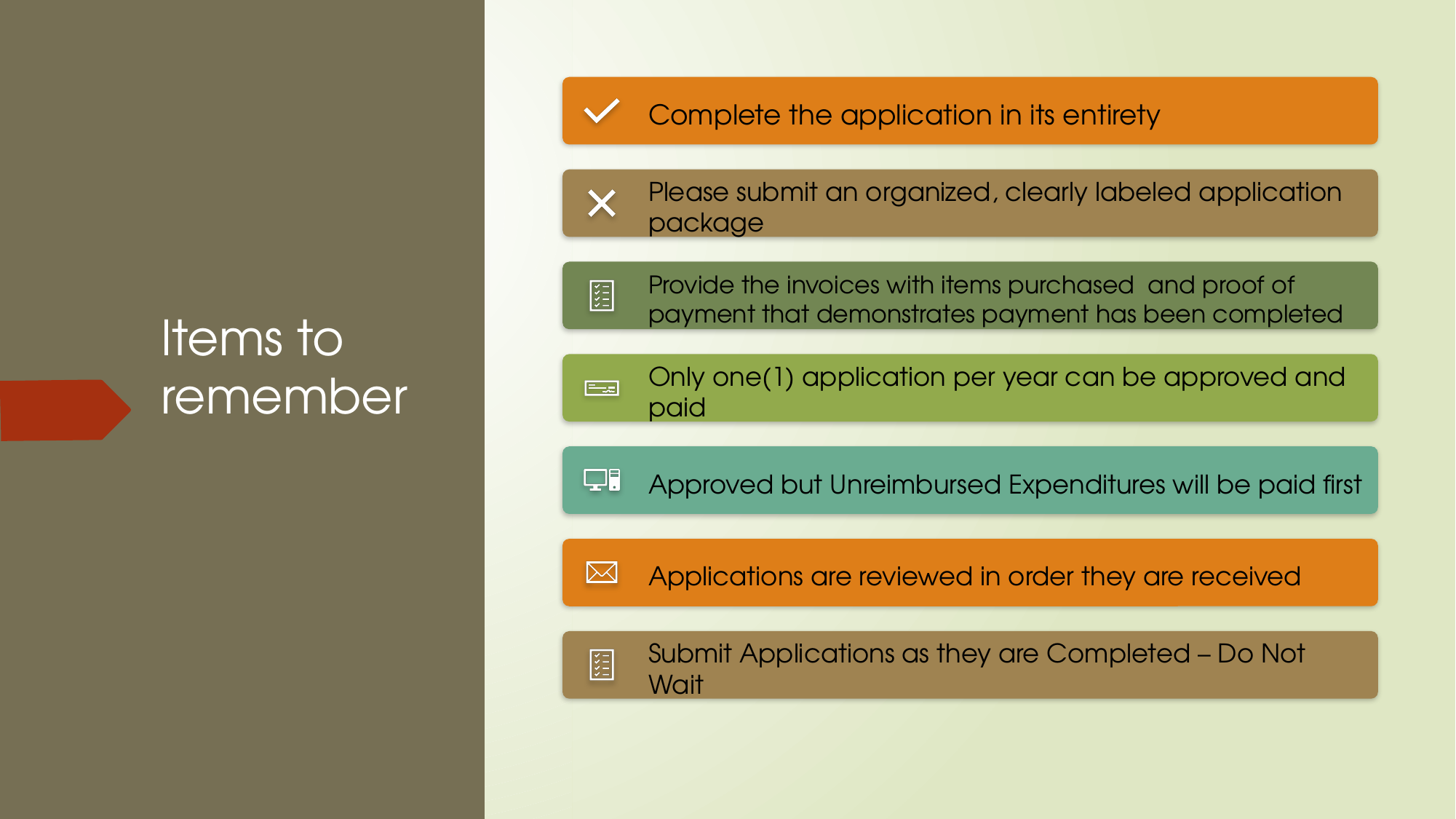

Complete the application in its entirety
Please submit an organized, clearly labeled application package
Provide the invoices with items purchased  and proof of payment that demonstrates payment has been completed
Only one(1) application per year can be approved and paid
Approved but Unreimbursed Expenditures will be paid first
Applications are reviewed in order they are received
Submit Applications as they are Completed – Do Not Wait
# Items to remember